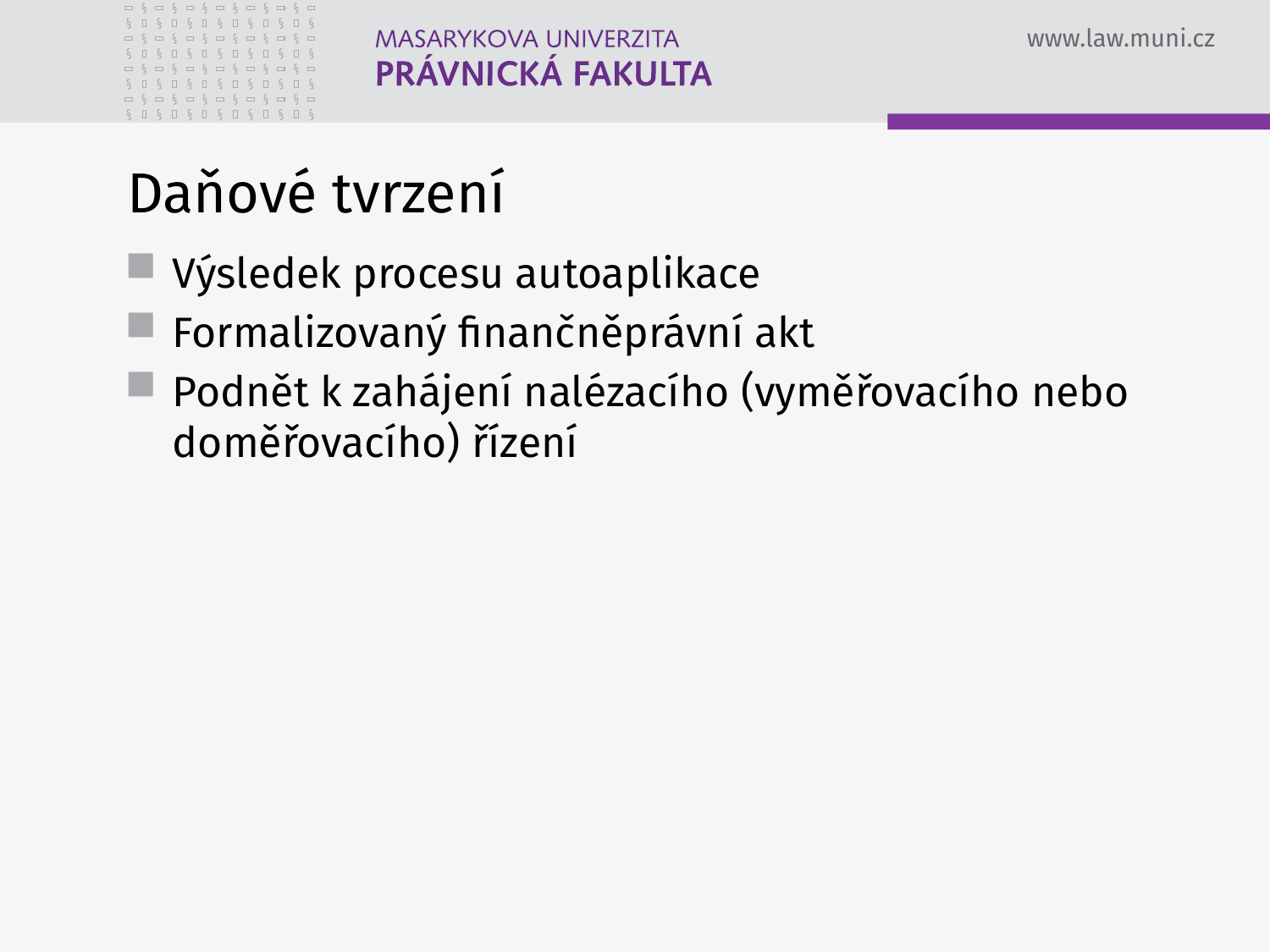

# Daňové tvrzení
Výsledek procesu autoaplikace
Formalizovaný finančněprávní akt
Podnět k zahájení nalézacího (vyměřovacího nebo doměřovacího) řízení